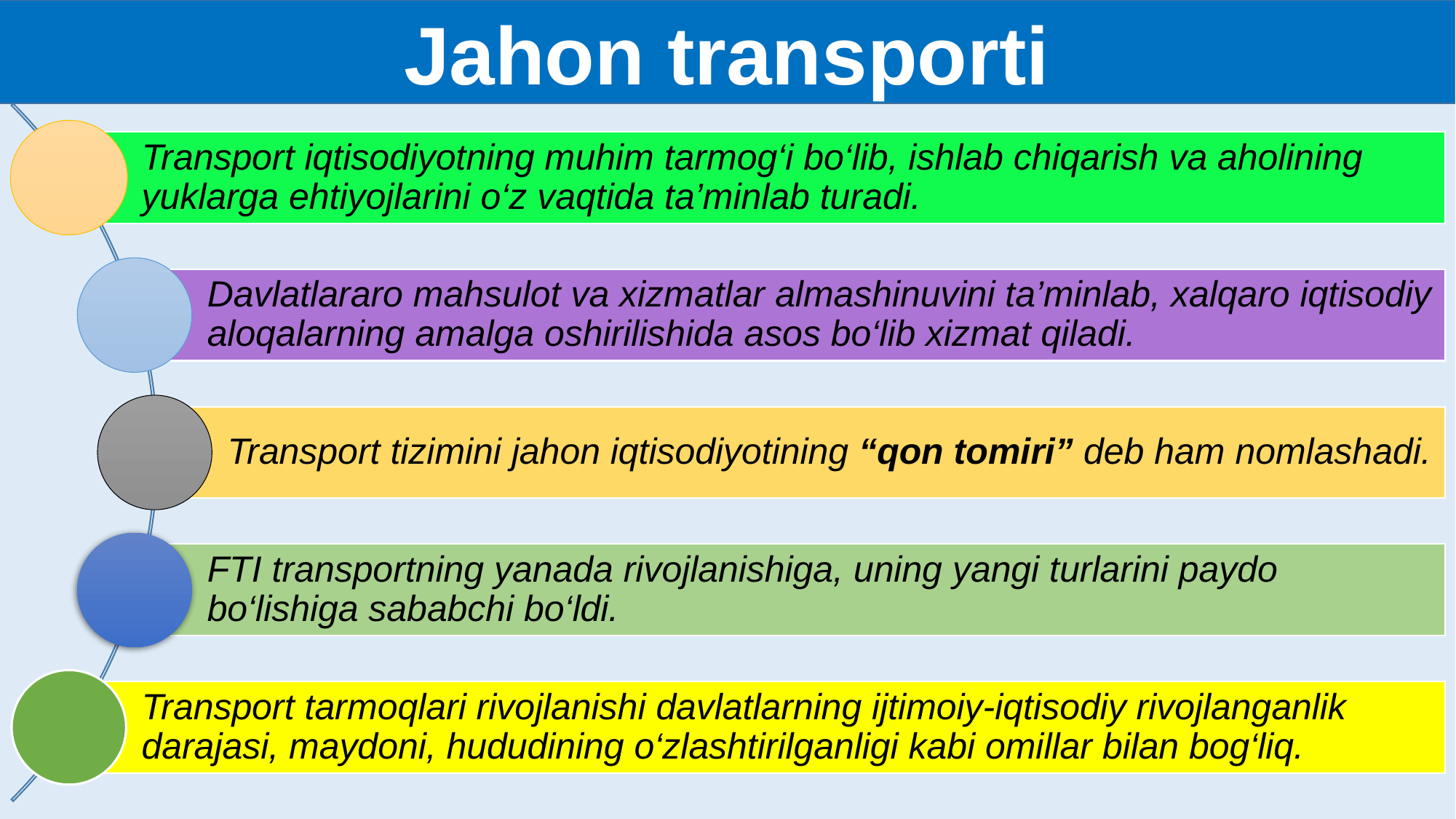

Jahon transporti
Transport iqtisodiyotning muhim tarmog‘i bo‘lib, ishlab chiqarish va aholining yuklarga ehtiyojlarini o‘z vaqtida ta’minlab turadi.
Davlatlararo mahsulot va xizmatlar almashinuvini ta’minlab, xalqaro iqtisodiy aloqalarning amalga oshirilishida asos bo‘lib xizmat qiladi.
Transport tizimini jahon iqtisodiyotining “qon tomiri” deb ham nomlashadi.
FTI transportning yanada rivojlanishiga, uning yangi turlarini paydo bo‘lishiga sababchi bo‘ldi.
Transport tarmoqlari rivojlanishi davlatlarning ijtimoiy-iqtisodiy rivojlanganlik darajasi, maydoni, hududining o‘zlashtirilganligi kabi omillar bilan bog‘liq.